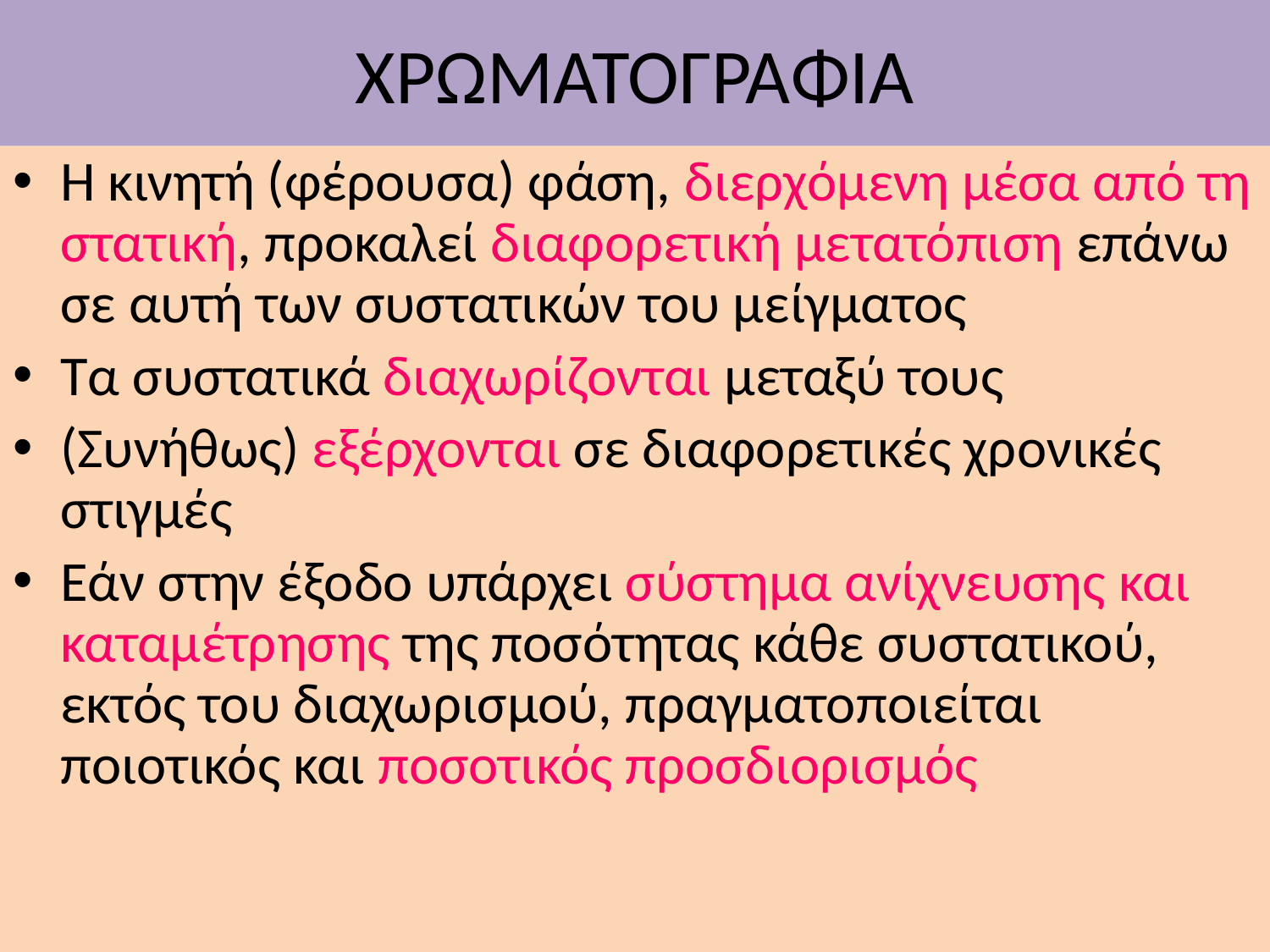

# XΡΩΜΑΤΟΓΡΑΦΙΑ
Η κινητή (φέρουσα) φάση, διερχόμενη μέσα από τη στατική, προκαλεί διαφορετική μετατόπιση επάνω σε αυτή των συστατικών του μείγματος
Τα συστατικά διαχωρίζονται μεταξύ τους
(Συνήθως) εξέρχονται σε διαφορετικές χρονικές στιγμές
Εάν στην έξοδο υπάρχει σύστημα ανίχνευσης και καταμέτρησης της ποσότητας κάθε συστατικού, εκτός του διαχωρισμού, πραγματοποιείται ποιοτικός και ποσοτικός προσδιορισμός